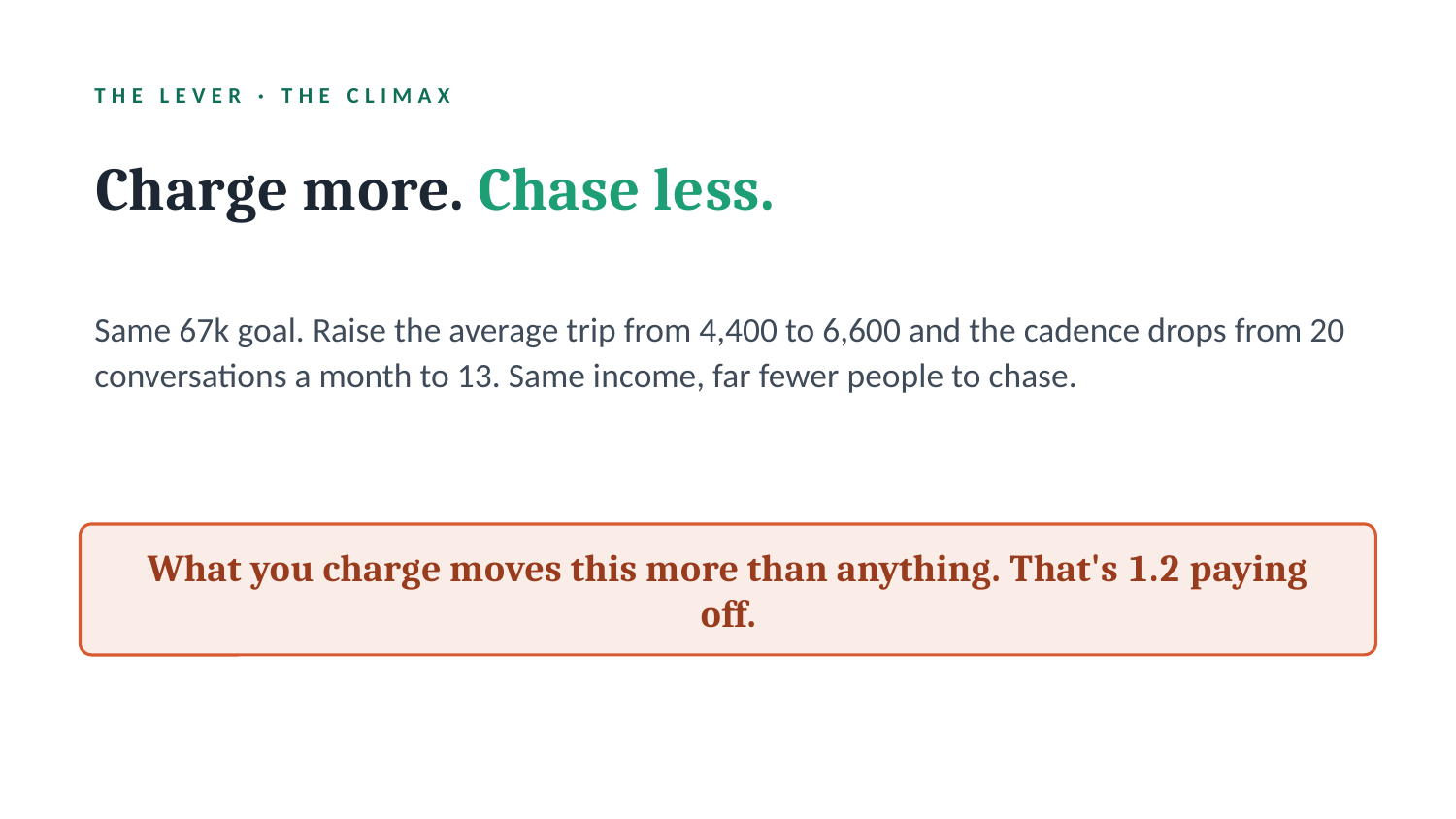

THE LEVER · THE CLIMAX
Charge more. Chase less.
Same 67k goal. Raise the average trip from 4,400 to 6,600 and the cadence drops from 20 conversations a month to 13. Same income, far fewer people to chase.

What you charge moves this more than anything. That's 1.2 paying off.